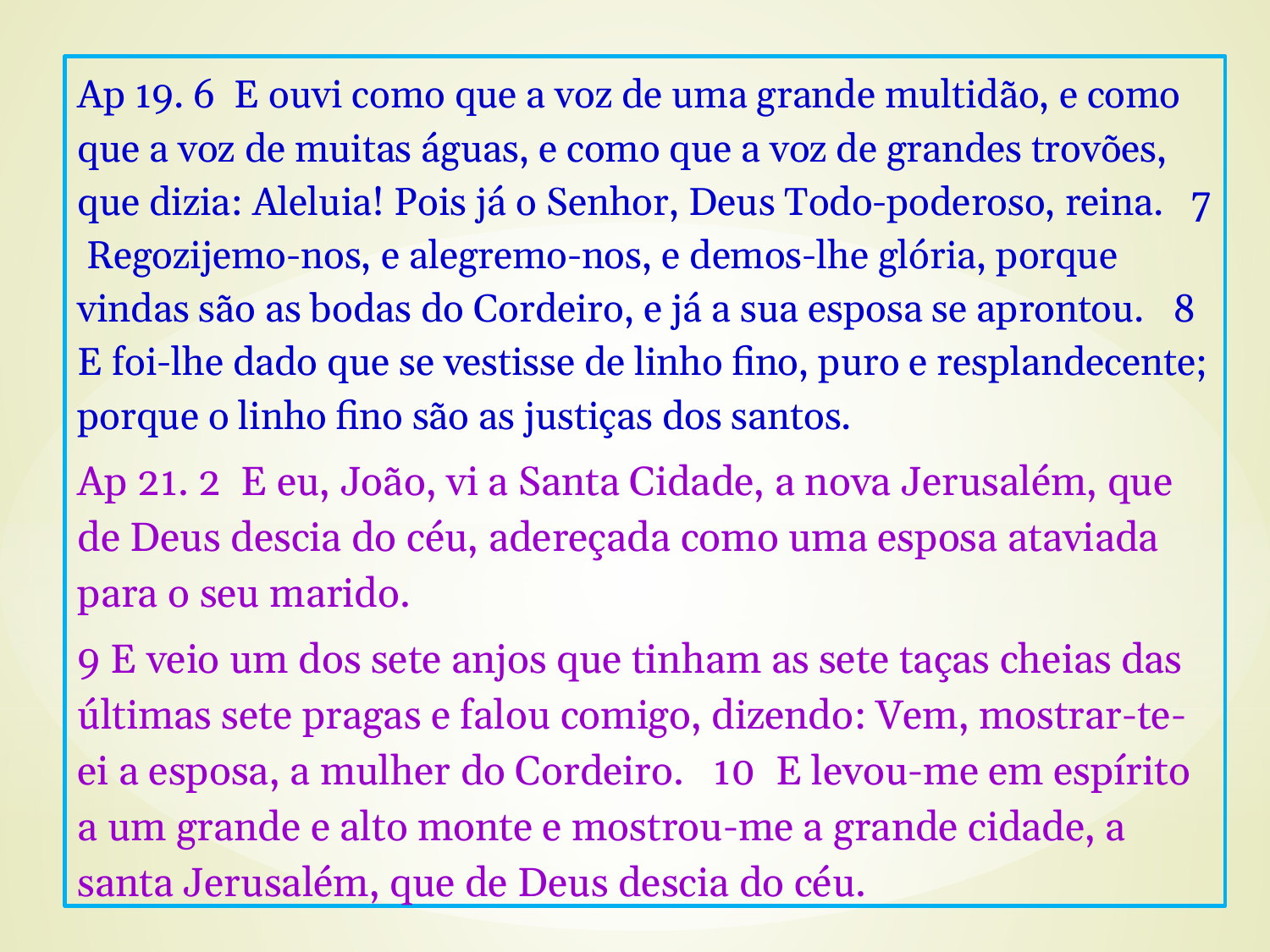

Ap 19. 6  E ouvi como que a voz de uma grande multidão, e como que a voz de muitas águas, e como que a voz de grandes trovões, que dizia: Aleluia! Pois já o Senhor, Deus Todo-poderoso, reina.   7  Regozijemo-nos, e alegremo-nos, e demos-lhe glória, porque vindas são as bodas do Cordeiro, e já a sua esposa se aprontou.   8  E foi-lhe dado que se vestisse de linho fino, puro e resplandecente; porque o linho fino são as justiças dos santos.
Ap 21. 2  E eu, João, vi a Santa Cidade, a nova Jerusalém, que de Deus descia do céu, adereçada como uma esposa ataviada para o seu marido.
9 E veio um dos sete anjos que tinham as sete taças cheias das últimas sete pragas e falou comigo, dizendo: Vem, mostrar-te-ei a esposa, a mulher do Cordeiro.   10  E levou-me em espírito a um grande e alto monte e mostrou-me a grande cidade, a santa Jerusalém, que de Deus descia do céu.